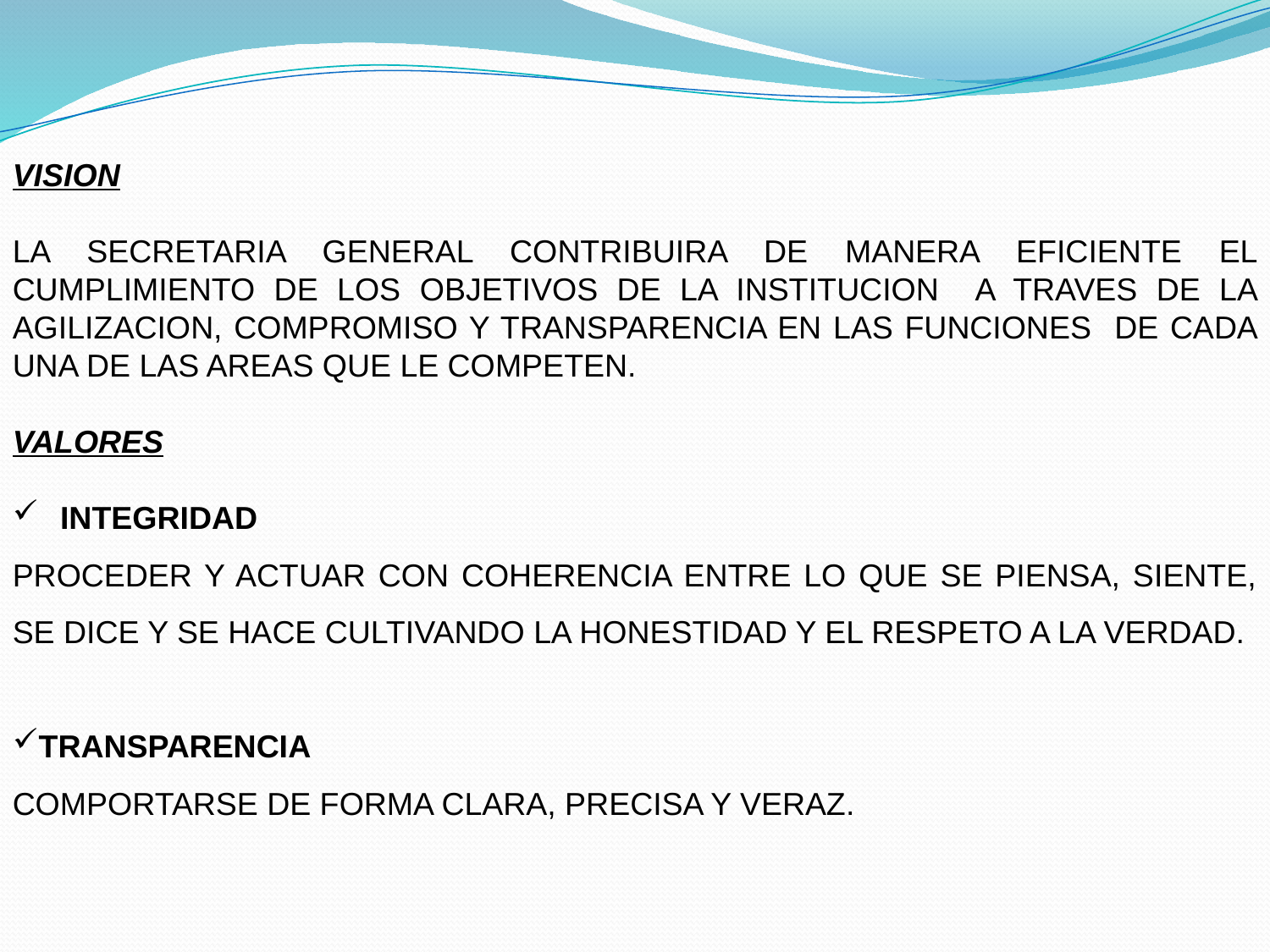

VISION

LA SECRETARIA GENERAL CONTRIBUIRA DE MANERA EFICIENTE EL CUMPLIMIENTO DE LOS OBJETIVOS DE LA INSTITUCION  A TRAVES DE LA AGILIZACION, COMPROMISO Y TRANSPARENCIA EN LAS FUNCIONES  DE CADA UNA DE LAS AREAS QUE LE COMPETEN.

VALORES

INTEGRIDAD
PROCEDER Y ACTUAR CON COHERENCIA ENTRE LO QUE SE PIENSA, SIENTE, SE DICE Y SE HACE CULTIVANDO LA HONESTIDAD Y EL RESPETO A LA VERDAD.

TRANSPARENCIA
COMPORTARSE DE FORMA CLARA, PRECISA Y VERAZ.